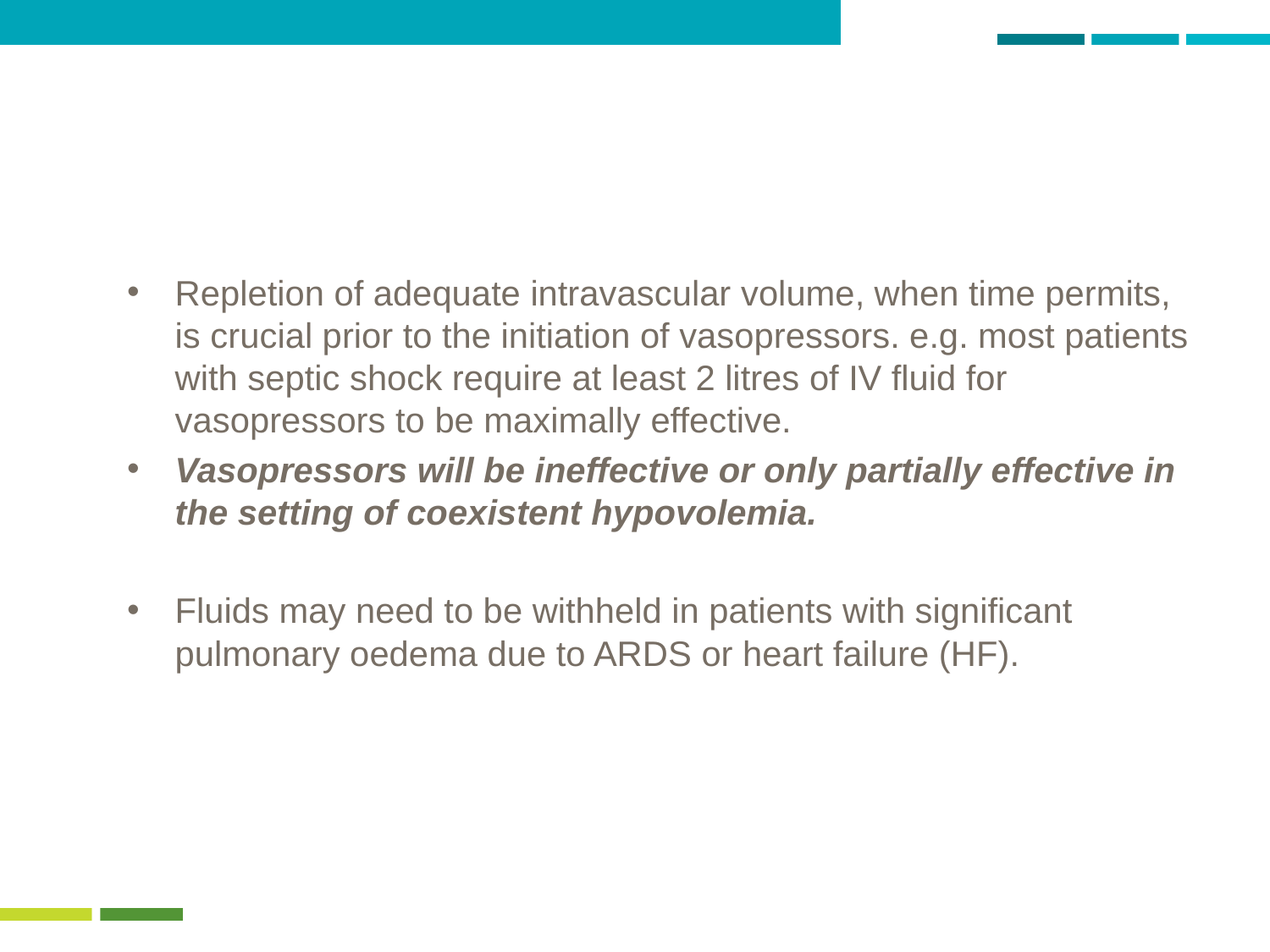

Repletion of adequate intravascular volume, when time permits, is crucial prior to the initiation of vasopressors. e.g. most patients with septic shock require at least 2 litres of IV fluid for vasopressors to be maximally effective.
Vasopressors will be ineffective or only partially effective in the setting of coexistent hypovolemia.

Fluids may need to be withheld in patients with significant pulmonary oedema due to ARDS or heart failure (HF).